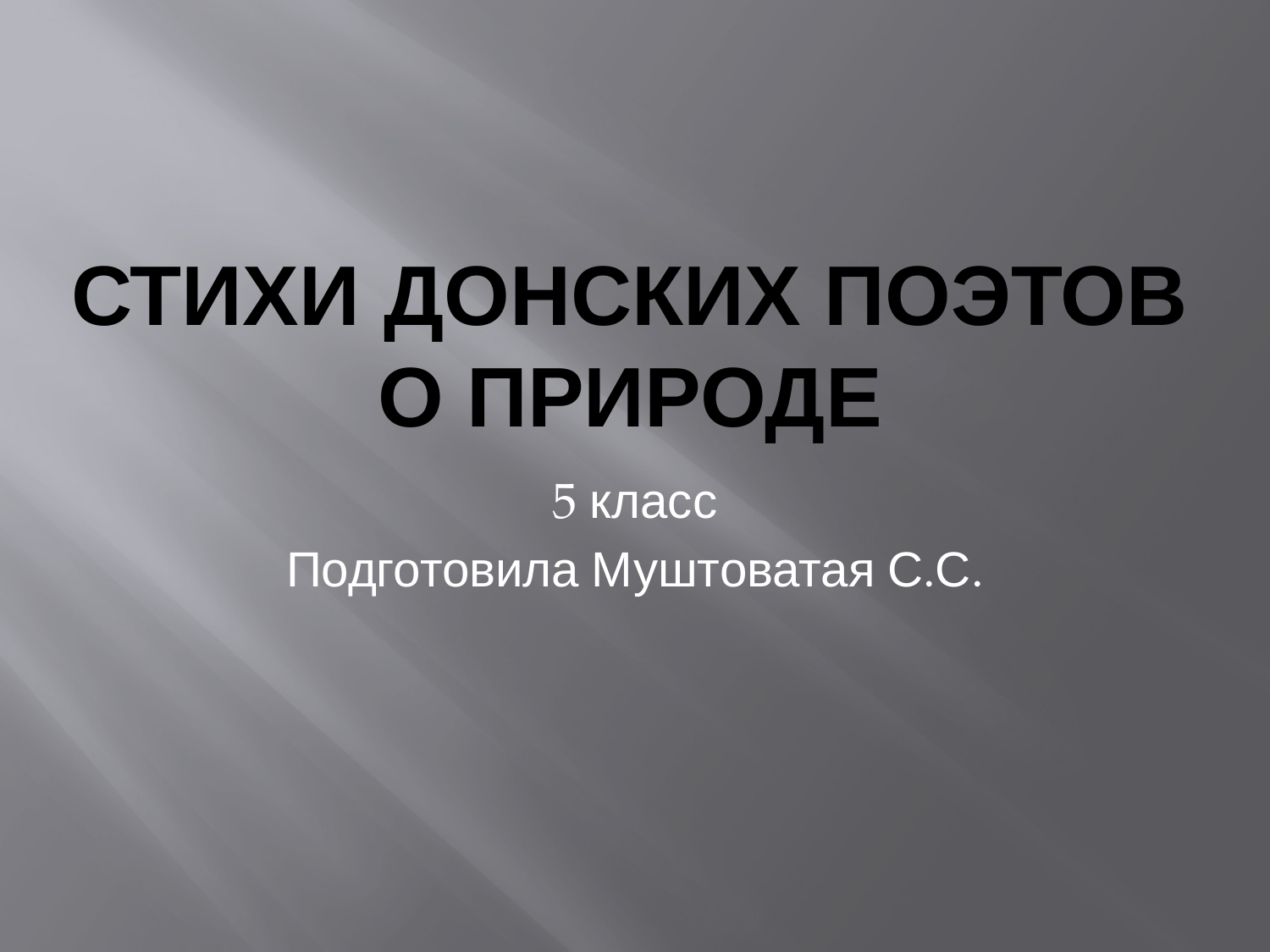

# Стихи донских поэтов о природе
5 класс
Подготовила Муштоватая С.С.